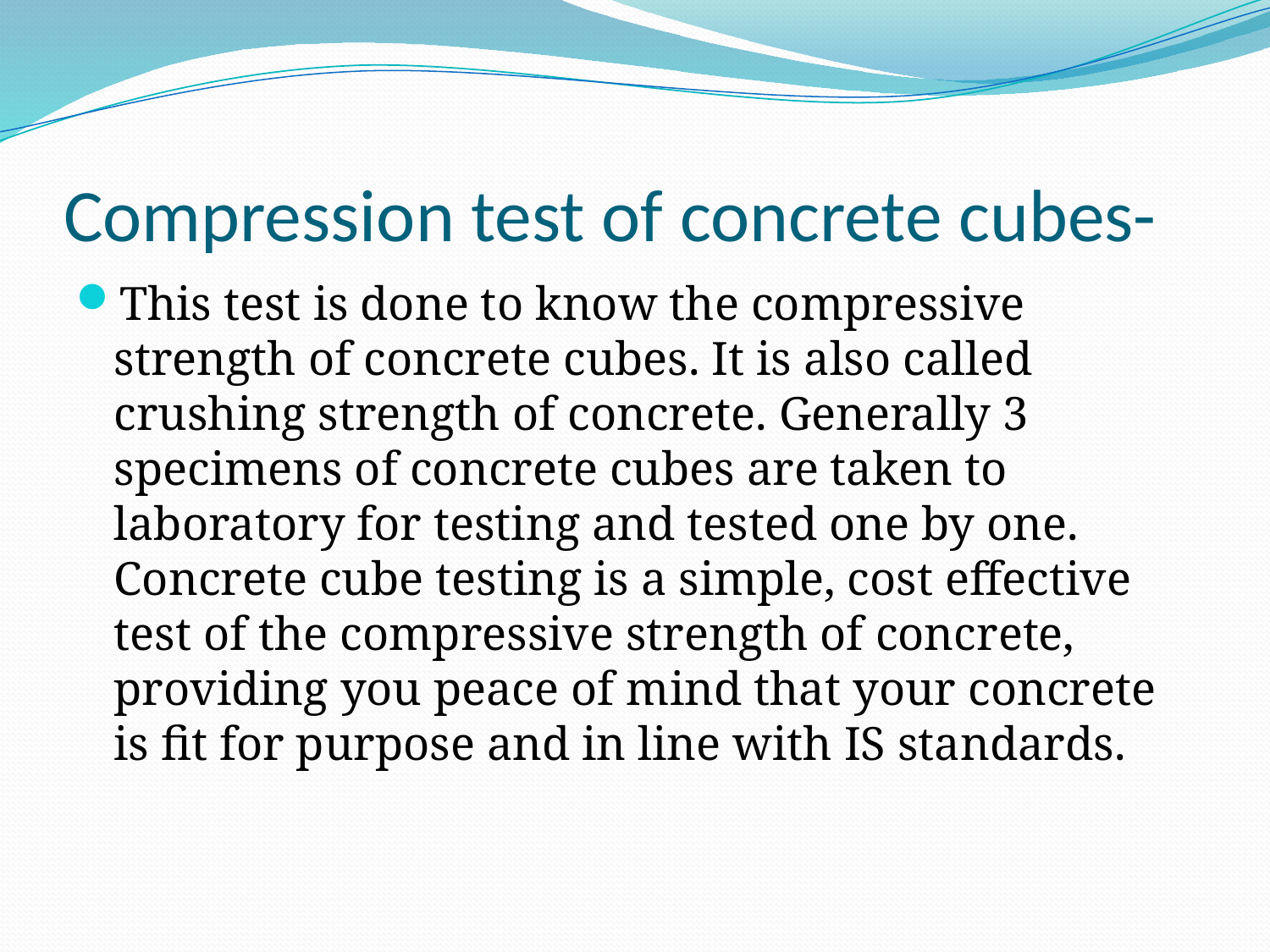

# Compression test of concrete cubes-
This test is done to know the compressive strength of concrete cubes. It is also called crushing strength of concrete. Generally 3 specimens of concrete cubes are taken to laboratory for testing and tested one by one. Concrete cube testing is a simple, cost effective test of the compressive strength of concrete, providing you peace of mind that your concrete is fit for purpose and in line with IS standards.